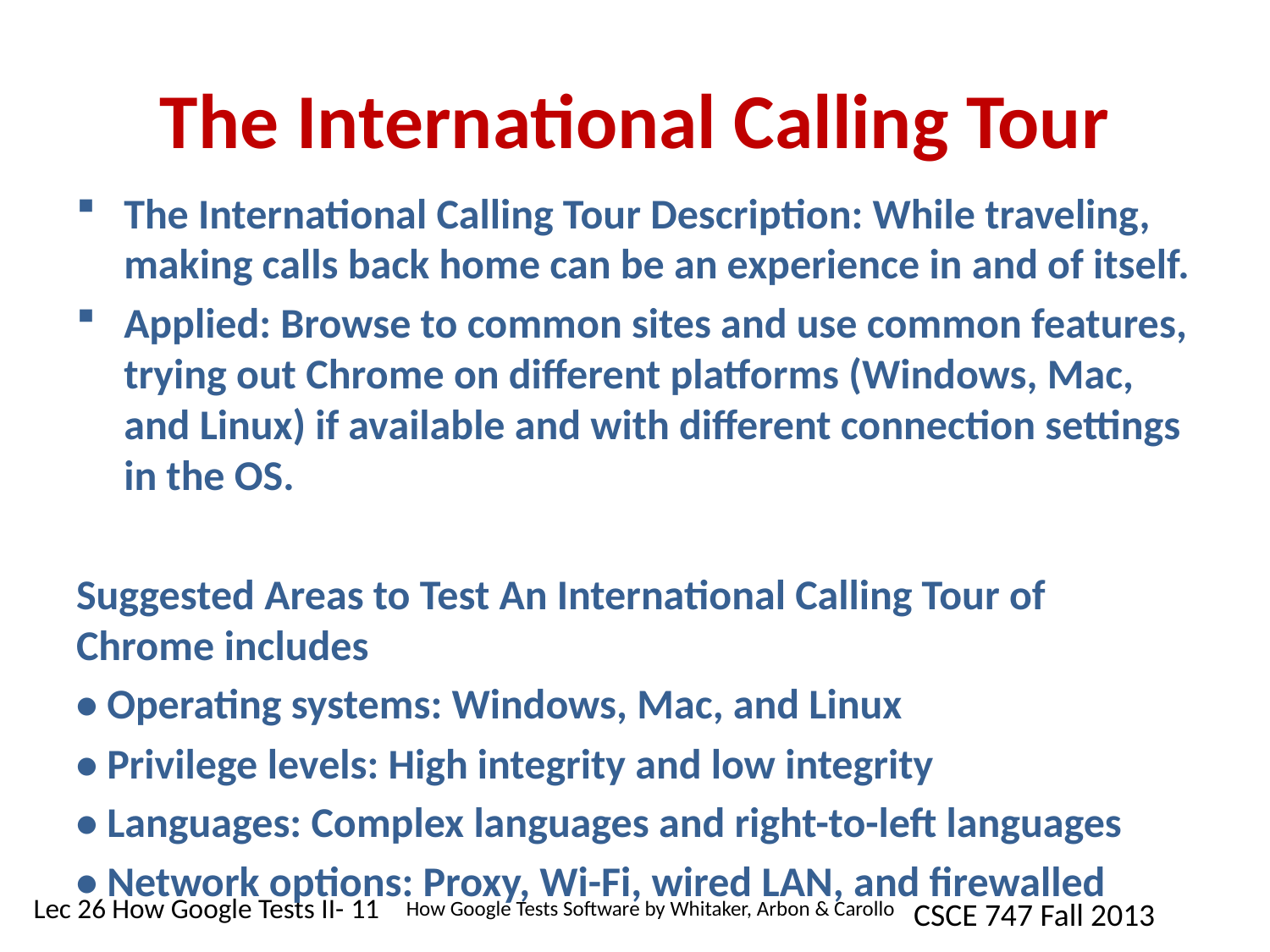

# The International Calling Tour
The International Calling Tour Description: While traveling, making calls back home can be an experience in and of itself.
Applied: Browse to common sites and use common features, trying out Chrome on different platforms (Windows, Mac, and Linux) if available and with different connection settings in the OS.

Suggested Areas to Test An International Calling Tour of Chrome includes
• Operating systems: Windows, Mac, and Linux
• Privilege levels: High integrity and low integrity
• Languages: Complex languages and right-to-left languages
• Network options: Proxy, Wi-Fi, wired LAN, and firewalled
How Google Tests Software by Whitaker, Arbon & Carollo